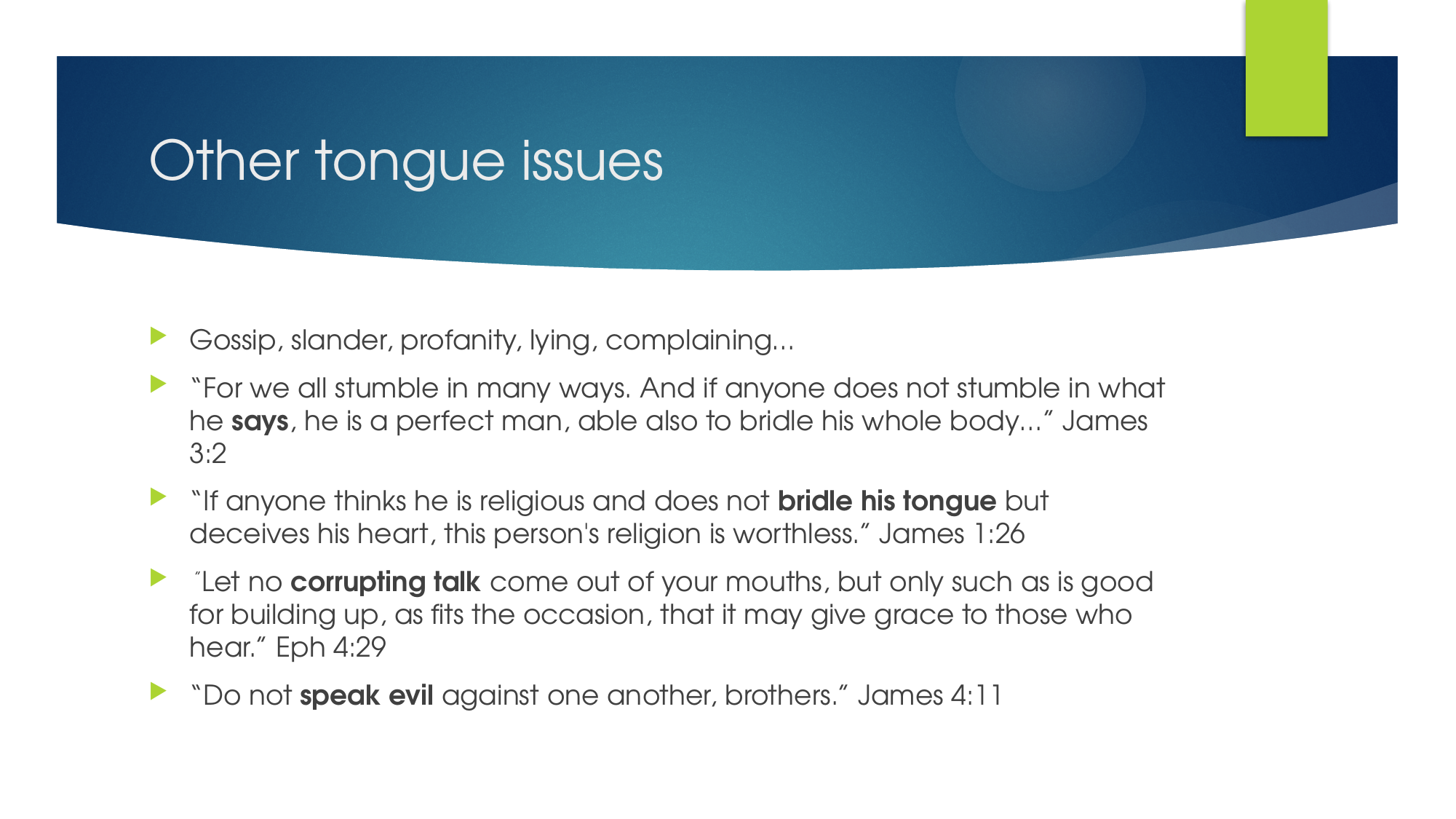

# Other tongue issues
Gossip, slander, profanity, lying, complaining…
“For we all stumble in many ways. And if anyone does not stumble in what he says, he is a perfect man, able also to bridle his whole body…” James 3:2
“If anyone thinks he is religious and does not bridle his tongue but deceives his heart, this person's religion is worthless.” James 1:26
 ”Let no corrupting talk come out of your mouths, but only such as is good for building up, as fits the occasion, that it may give grace to those who hear.” Eph 4:29
“Do not speak evil against one another, brothers.” James 4:11